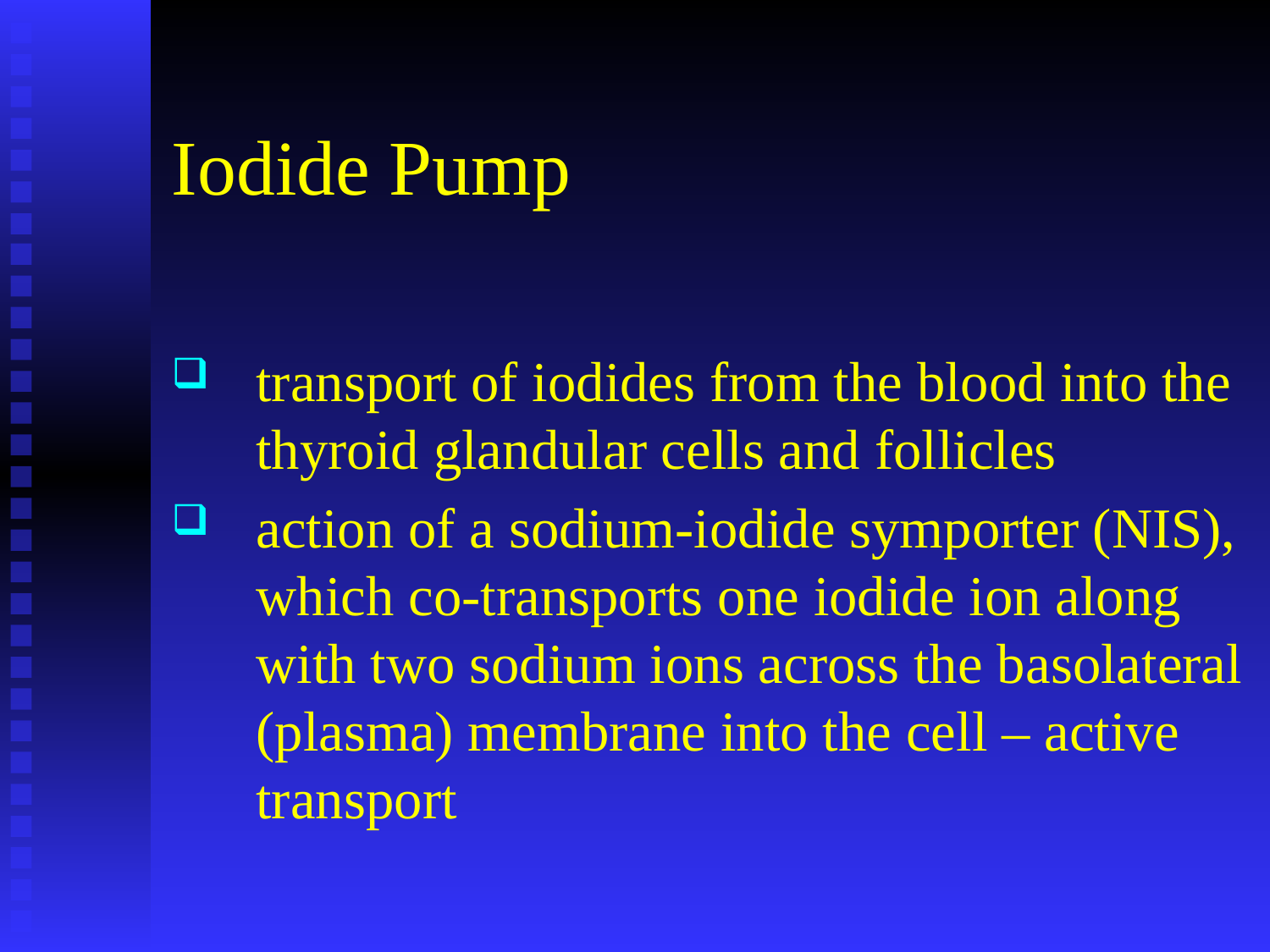

# Iodide Pump
transport of iodides from the blood into the thyroid glandular cells and follicles
action of a sodium-iodide symporter (NIS), which co-transports one iodide ion along with two sodium ions across the basolateral (plasma) membrane into the cell – active transport